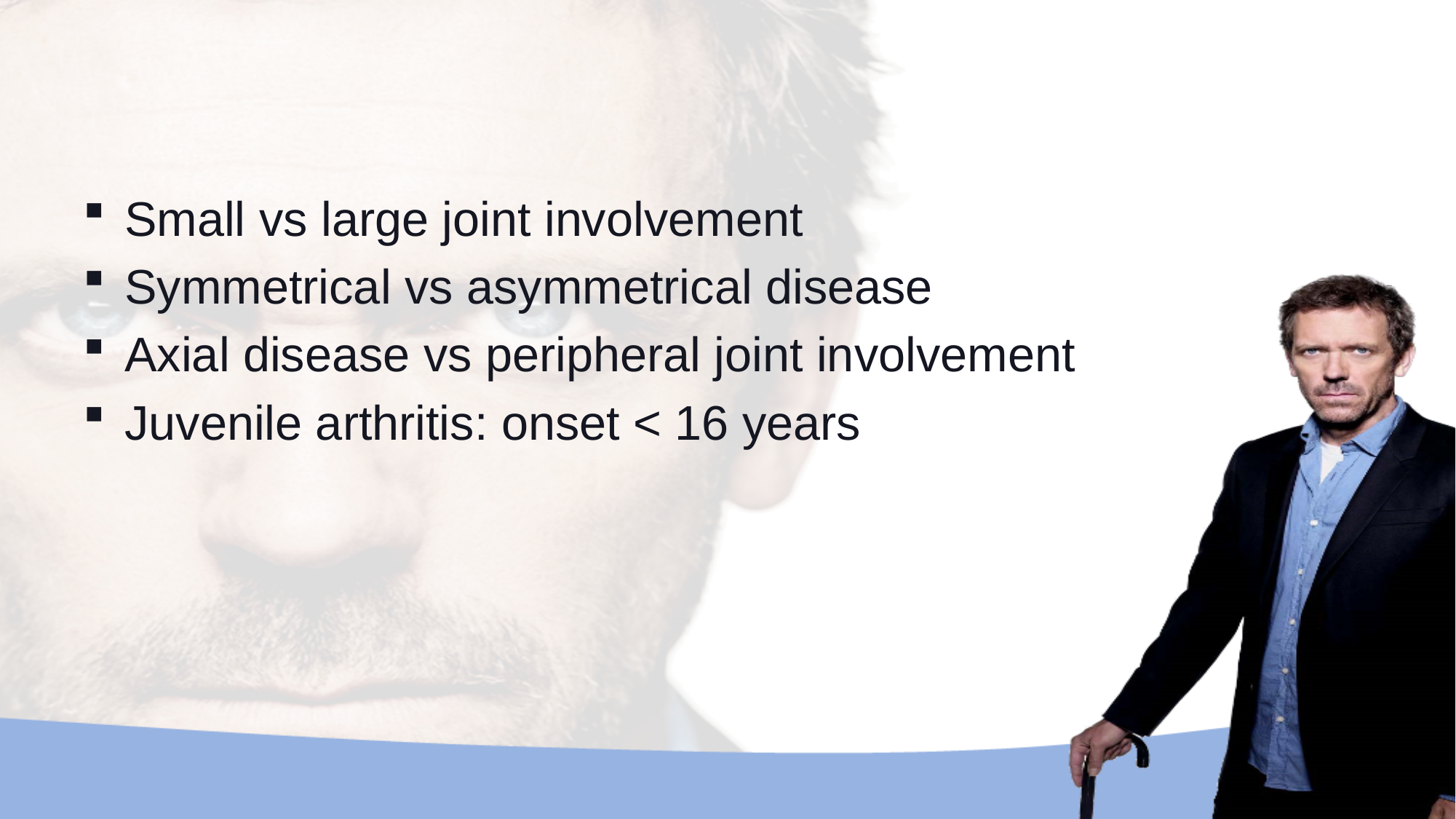

#
Small vs large joint involvement
Symmetrical vs asymmetrical disease
Axial disease vs peripheral joint involvement
Juvenile arthritis: onset < 16 years